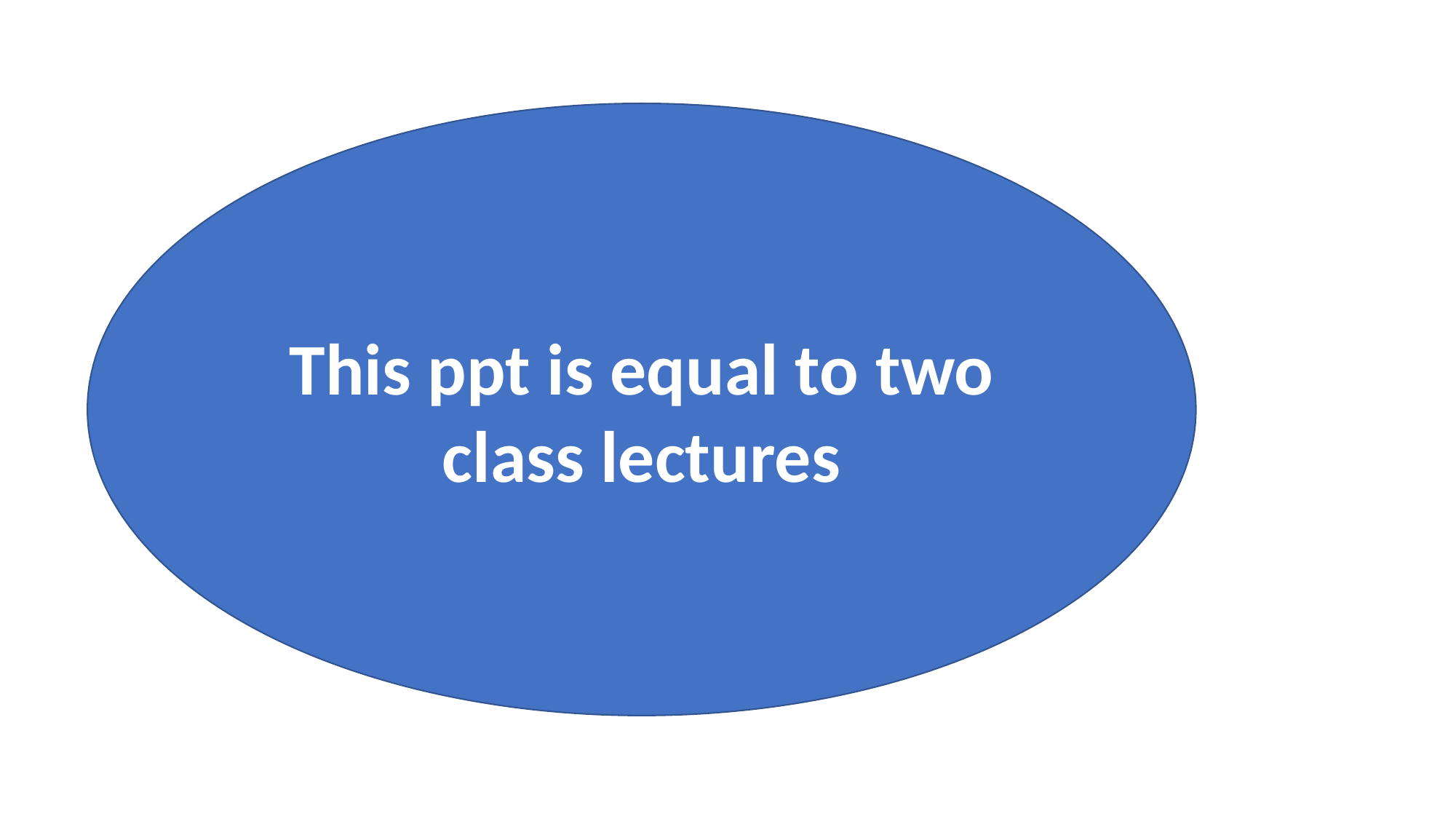

This ppt is equal to two class lectures